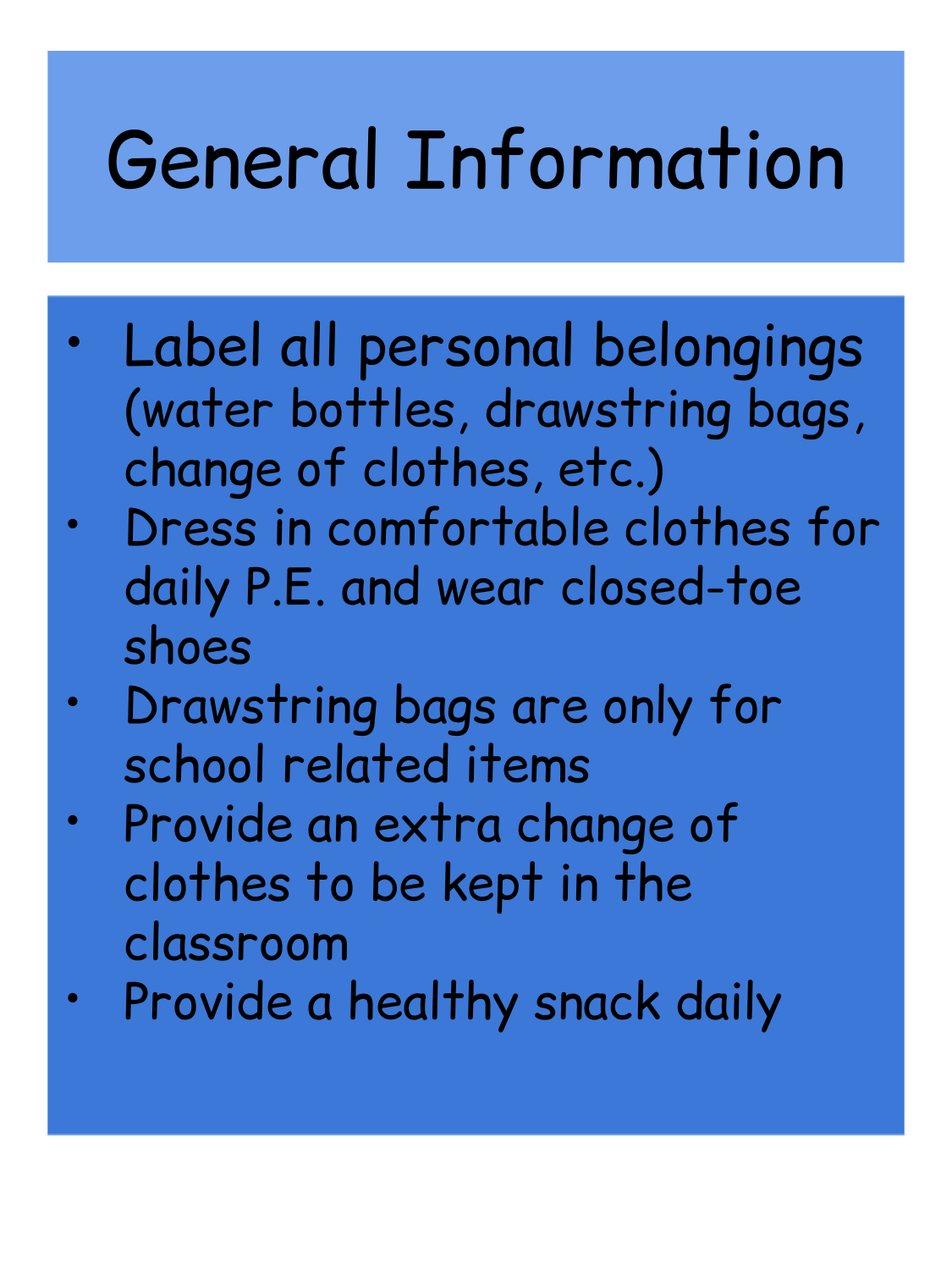

# General Information
Label all personal belongings (water bottles, drawstring bags, change of clothes, etc.)
Dress in comfortable clothes for daily P.E. and wear closed-toe shoes
Drawstring bags are only for school related items
Provide an extra change of clothes to be kept in the classroom
Provide a healthy snack daily